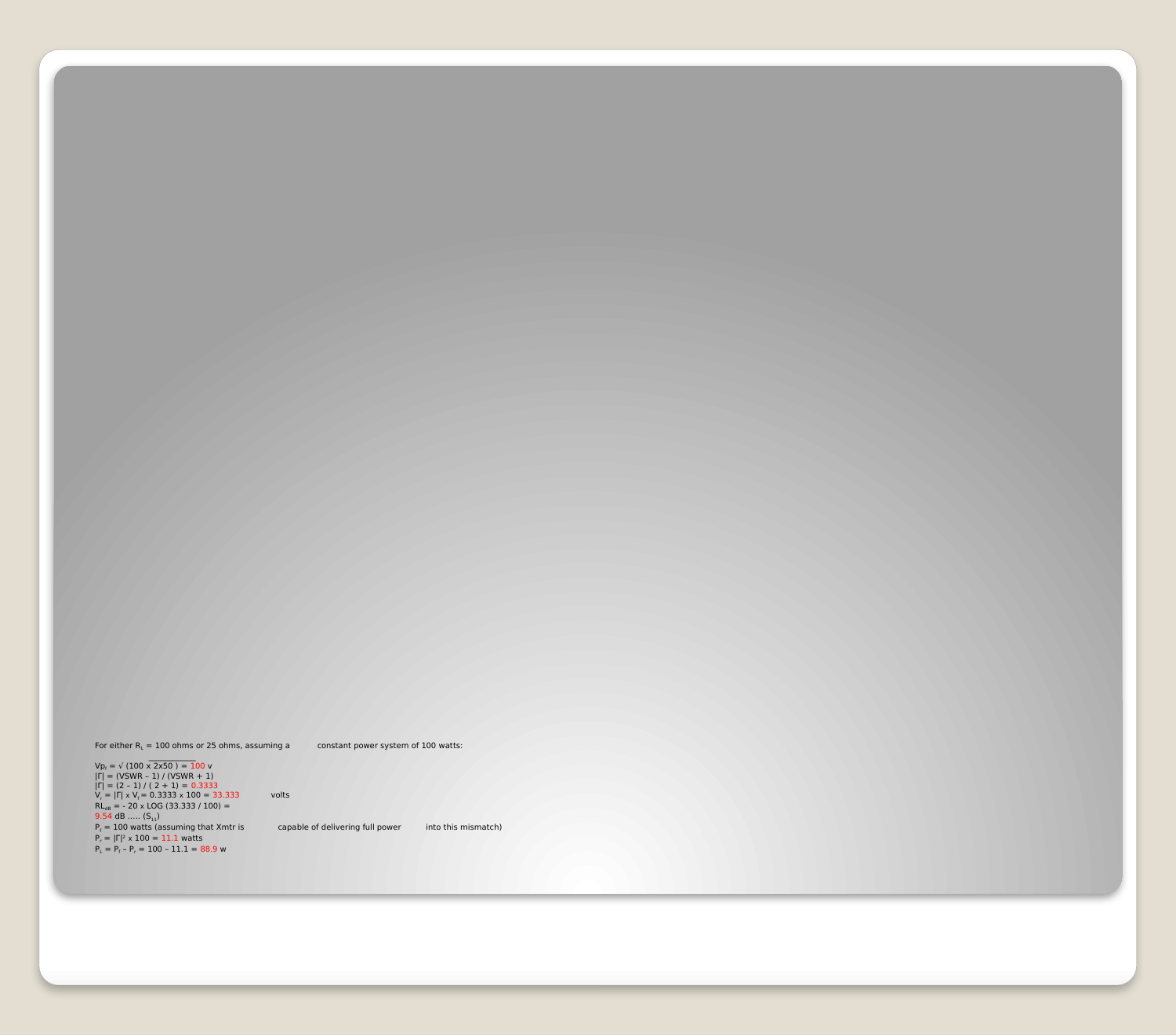

# For either RL = 100 ohms or 25 ohms, assuming a 	constant power system of 100 watts: ____________ Vpf = √ (100 x 2x50 ) = 100 v |Γ| = (VSWR – 1) / (VSWR + 1) |Γ| = (2 – 1) / ( 2 + 1) = 0.3333 Vr = |Γ| x Vf = 0.3333 x 100 = 33.333 				           volts RLdB = - 20 x LOG (33.333 / 100) = 9.54 dB ….. (S11) Pf = 100 watts (assuming that Xmtr is 				    capable of delivering full power 			    into this mismatch) Pr = |Γ|2 x 100 = 11.1 watts PL = Pf – Pr = 100 – 11.1 = 88.9 w